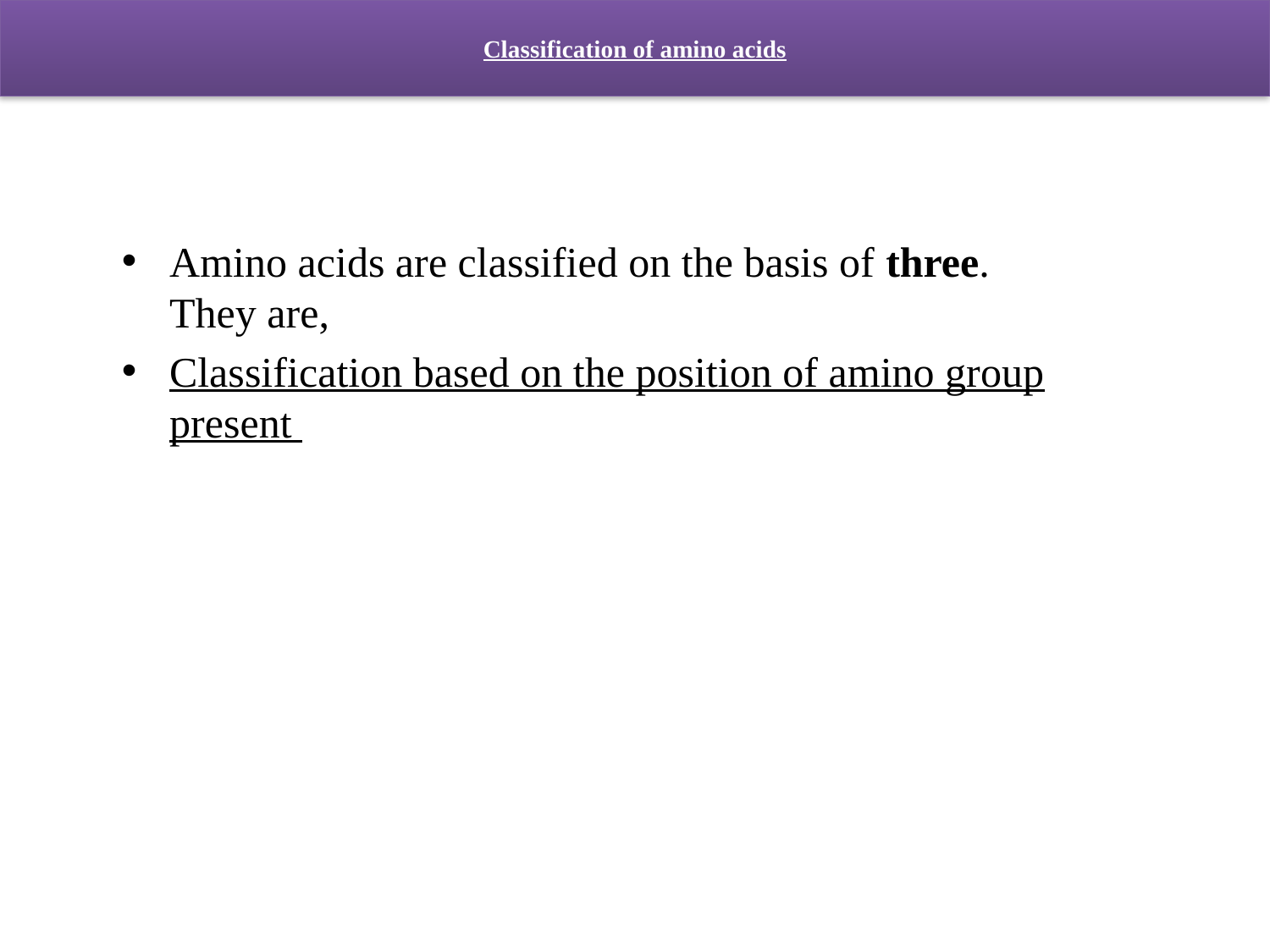

# Classification of amino acids
Amino acids are classified on the basis of three.  They are,
Classification based on the position of amino group present